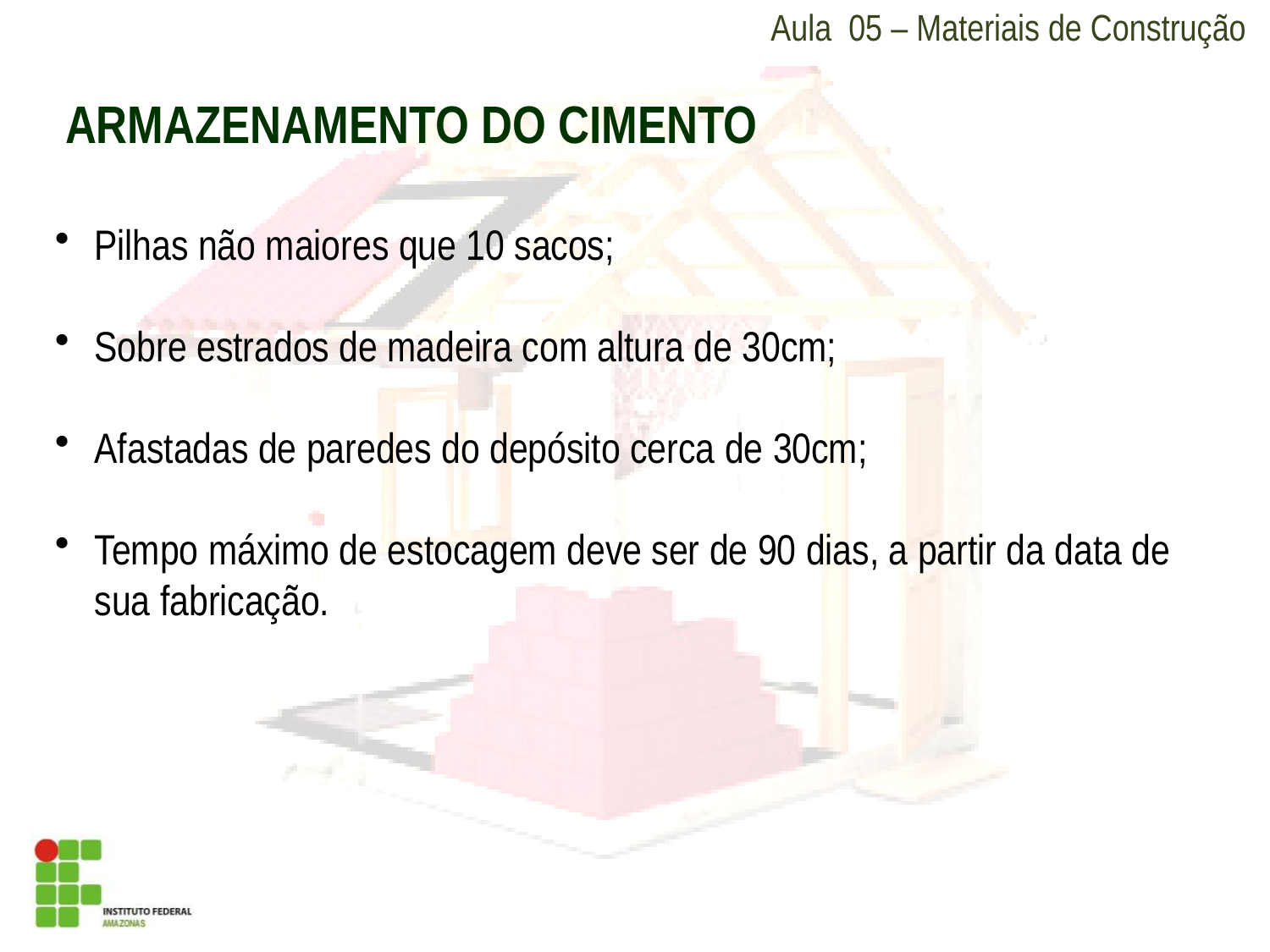

Aula  05 – Materiais de Construção

ARMAZENAMENTO DO CIMENTO
Pilhas não maiores que 10 sacos;

Sobre estrados de madeira com altura de 30cm;

Afastadas de paredes do depósito cerca de 30cm;

Tempo máximo de estocagem deve ser de 90 dias, a partir da data de sua fabricação.